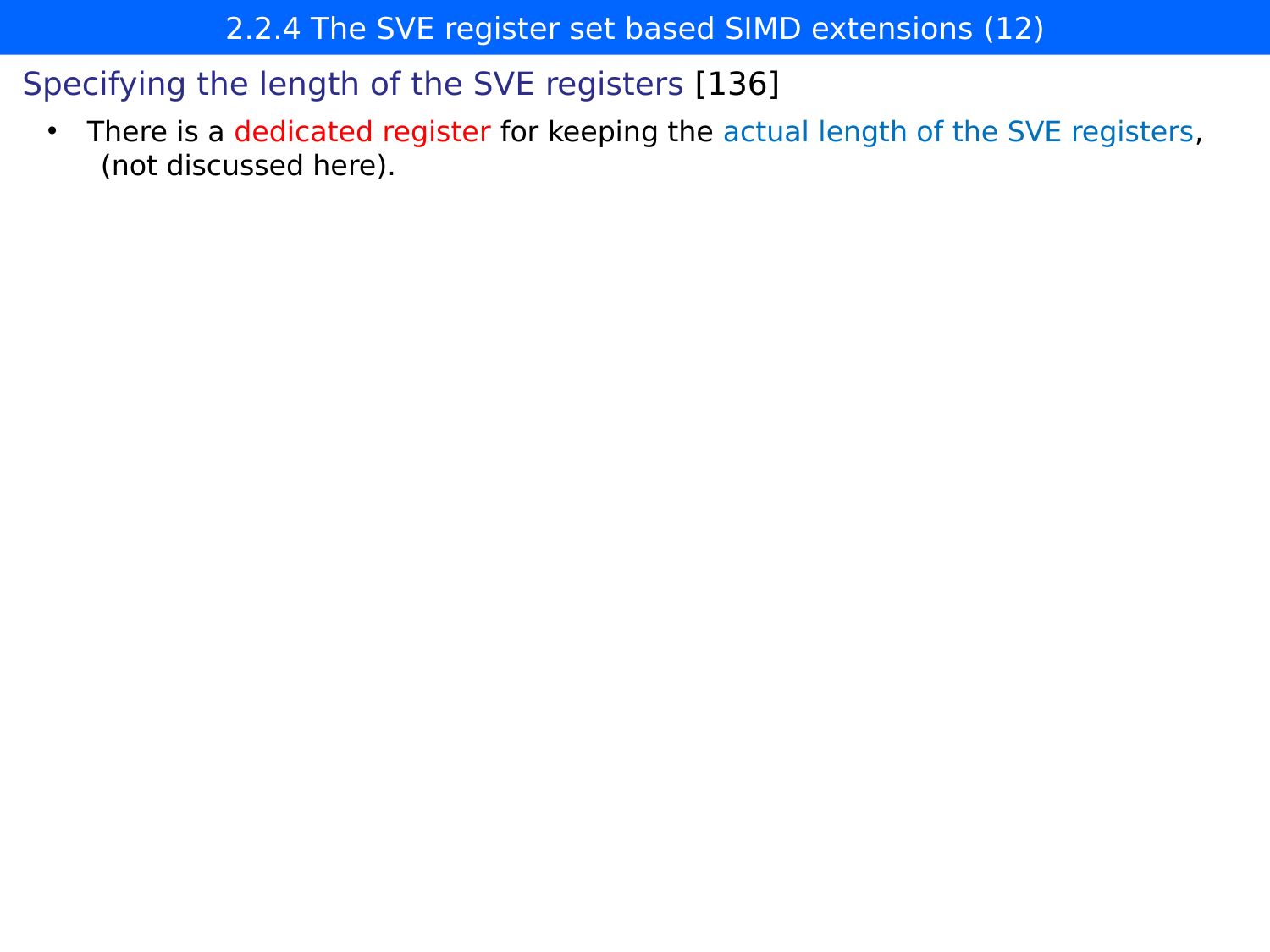

# 2.2.4 The SVE register set based SIMD extensions (12)
Specifying the length of the SVE registers [136]
There is a dedicated register for keeping the actual length of the SVE registers,
      (not discussed here).